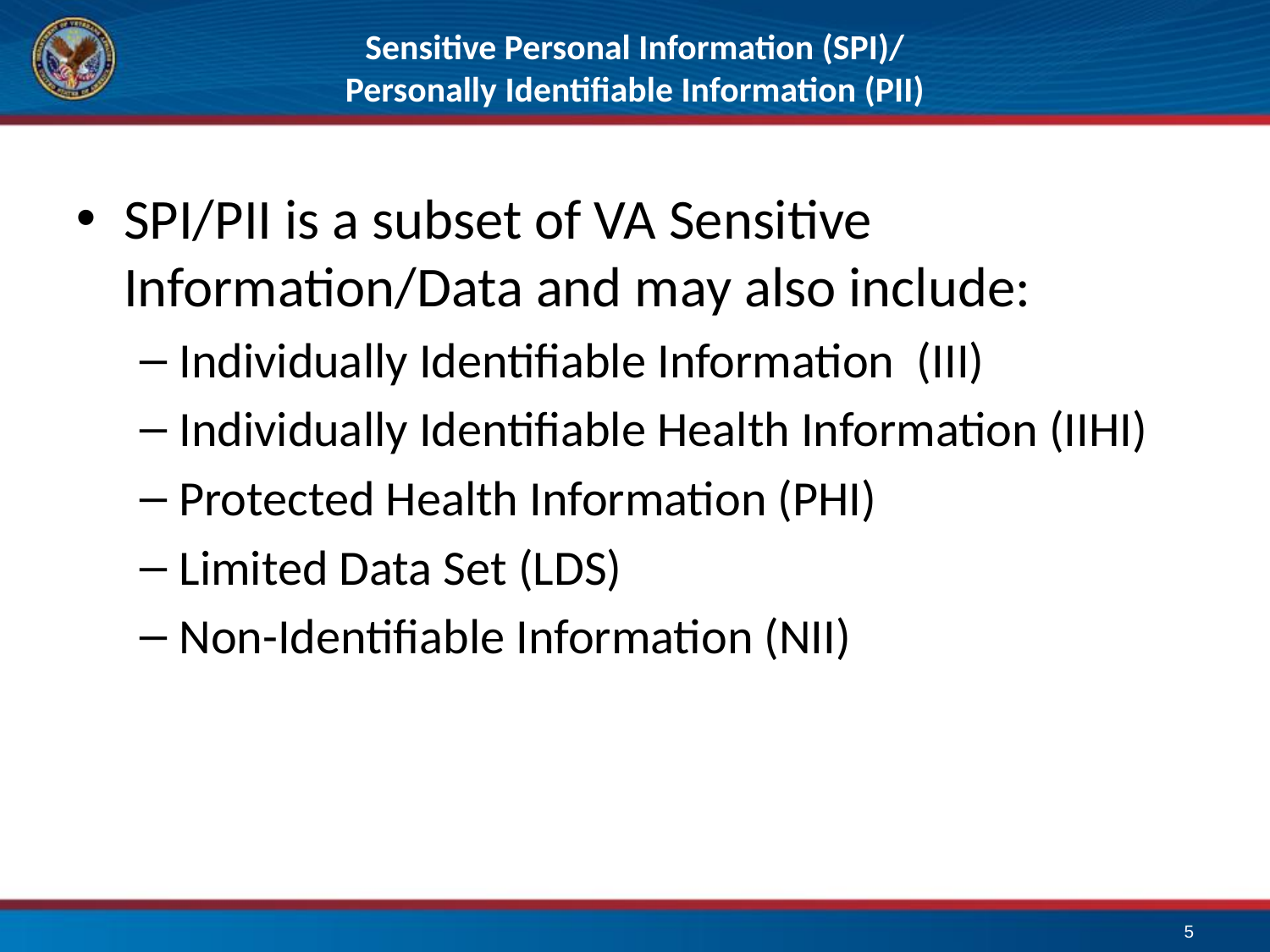

# Sensitive Personal Information (SPI)/ Personally Identifiable Information (PII)
SPI/PII is a subset of VA Sensitive Information/Data and may also include:
Individually Identifiable Information  (III)
Individually Identifiable Health Information (IIHI)
Protected Health Information (PHI)
Limited Data Set (LDS)
Non-Identifiable Information (NII)

5